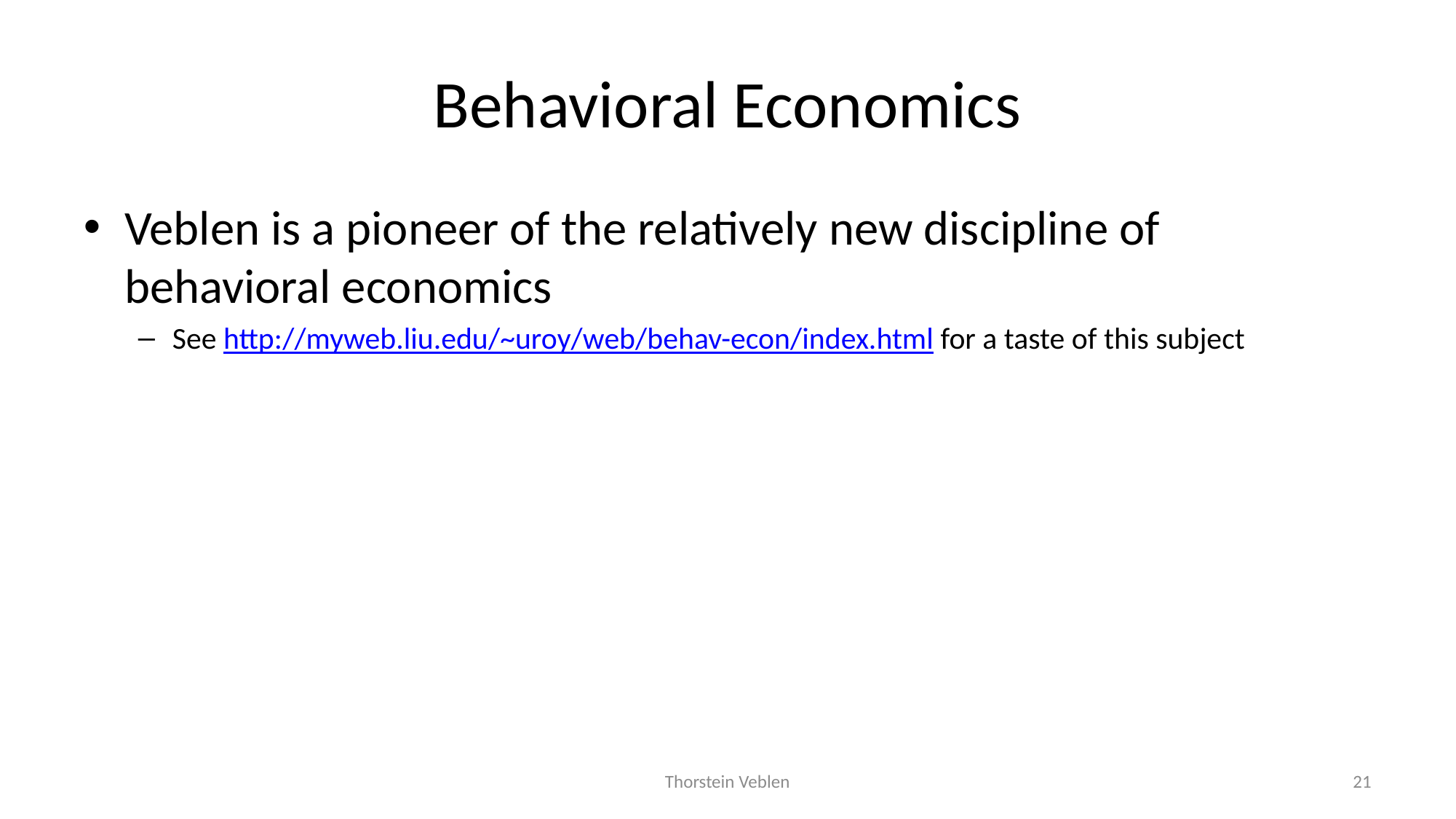

# Behavioral Economics
Veblen is a pioneer of the relatively new discipline of behavioral economics
See http://myweb.liu.edu/~uroy/web/behav-econ/index.html for a taste of this subject

Thorstein Veblen
21